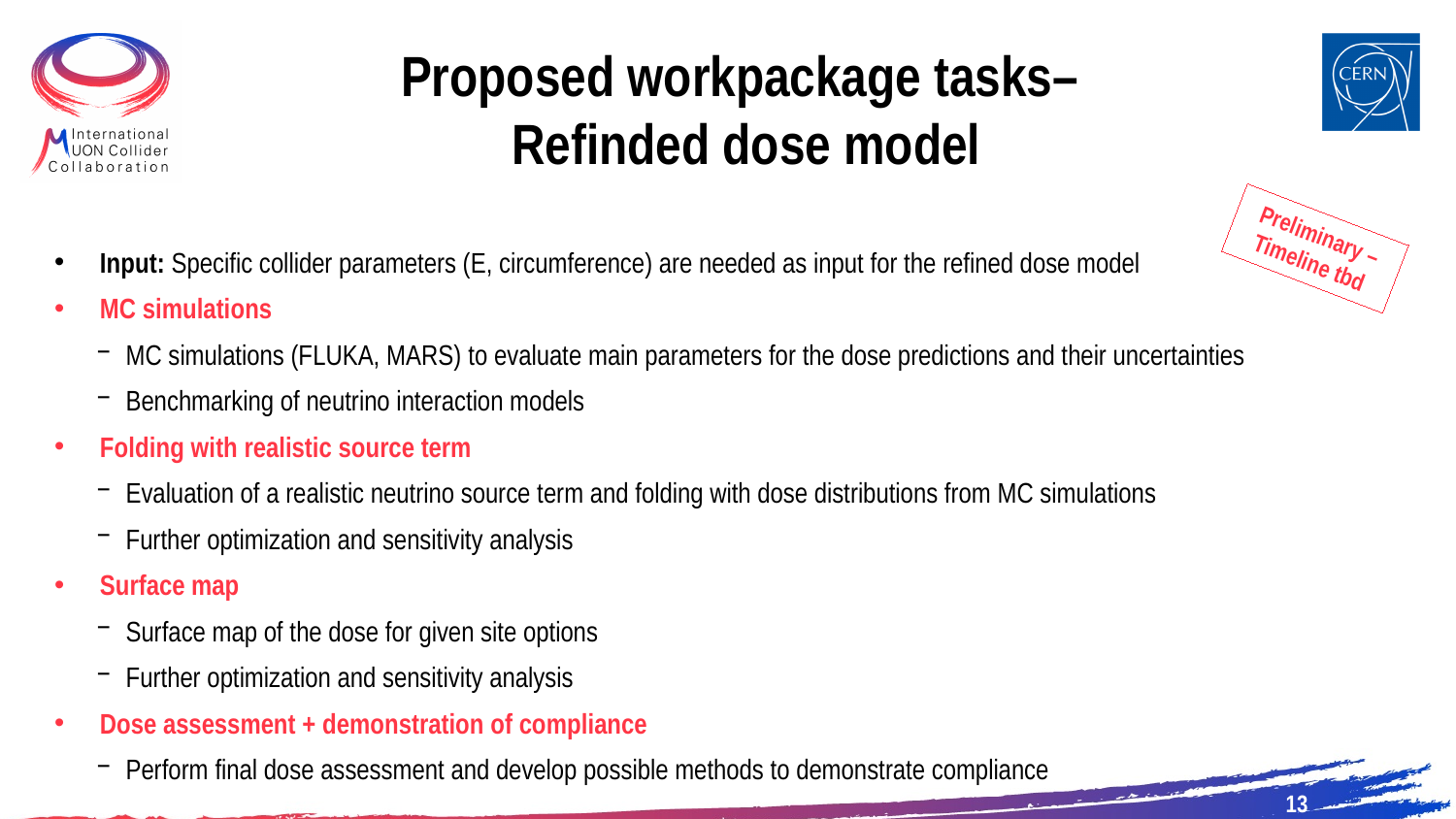

Proposed workpackage tasks–
Refinded dose model
Preliminary – Timeline tbd
Input: Specific collider parameters (E, circumference) are needed as input for the refined dose model
MC simulations
MC simulations (FLUKA, MARS) to evaluate main parameters for the dose predictions and their uncertainties
Benchmarking of neutrino interaction models
Folding with realistic source term
Evaluation of a realistic neutrino source term and folding with dose distributions from MC simulations
Further optimization and sensitivity analysis
Surface map
Surface map of the dose for given site options
Further optimization and sensitivity analysis
Dose assessment + demonstration of compliance
Perform final dose assessment and develop possible methods to demonstrate compliance

13